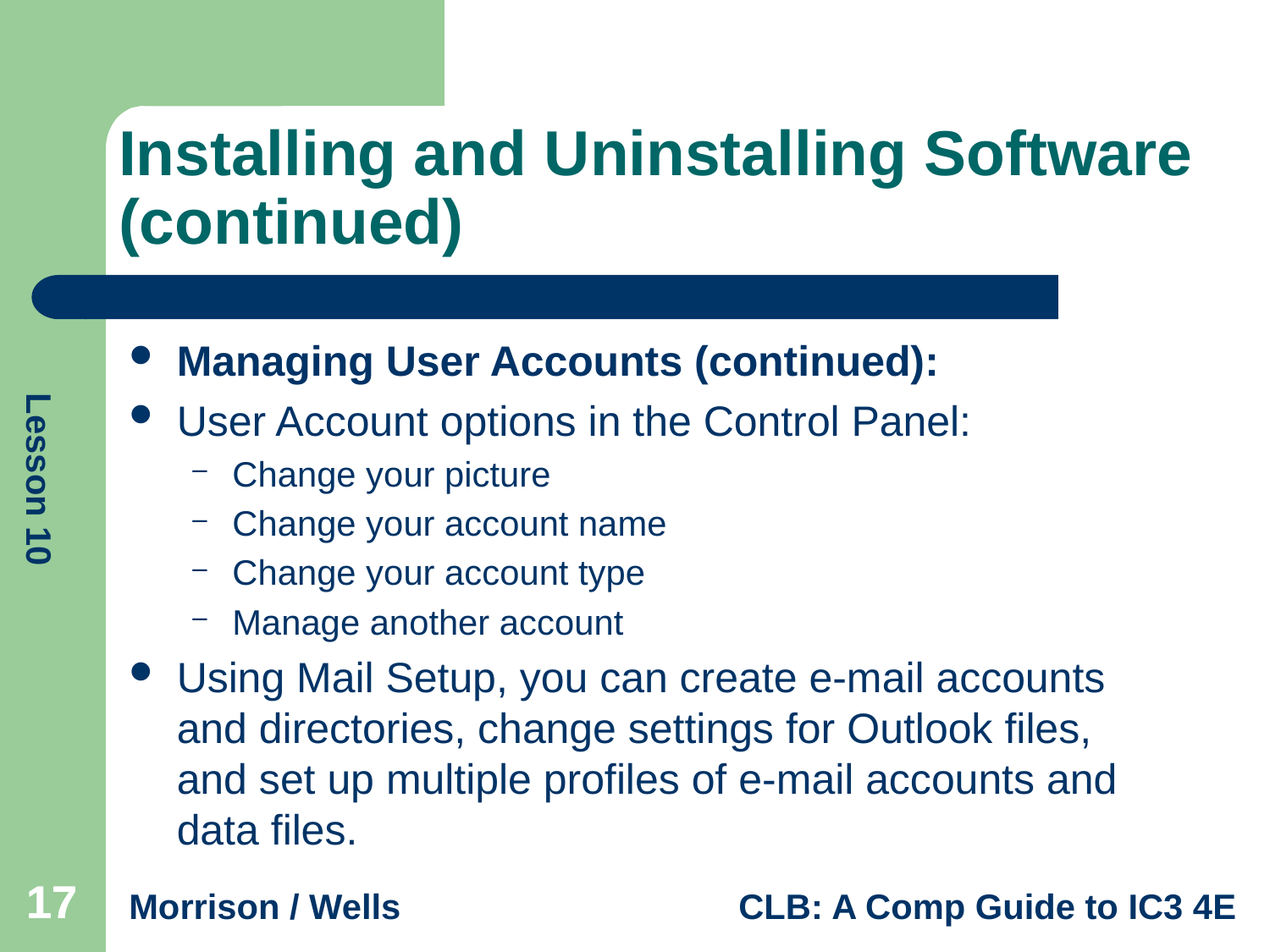

# Installing and Uninstalling Software (continued)
Managing User Accounts (continued):
User Account options in the Control Panel:
Change your picture
Change your account name
Change your account type
Manage another account
Using Mail Setup, you can create e-mail accounts and directories, change settings for Outlook files, and set up multiple profiles of e-mail accounts and data files.

17
17
17